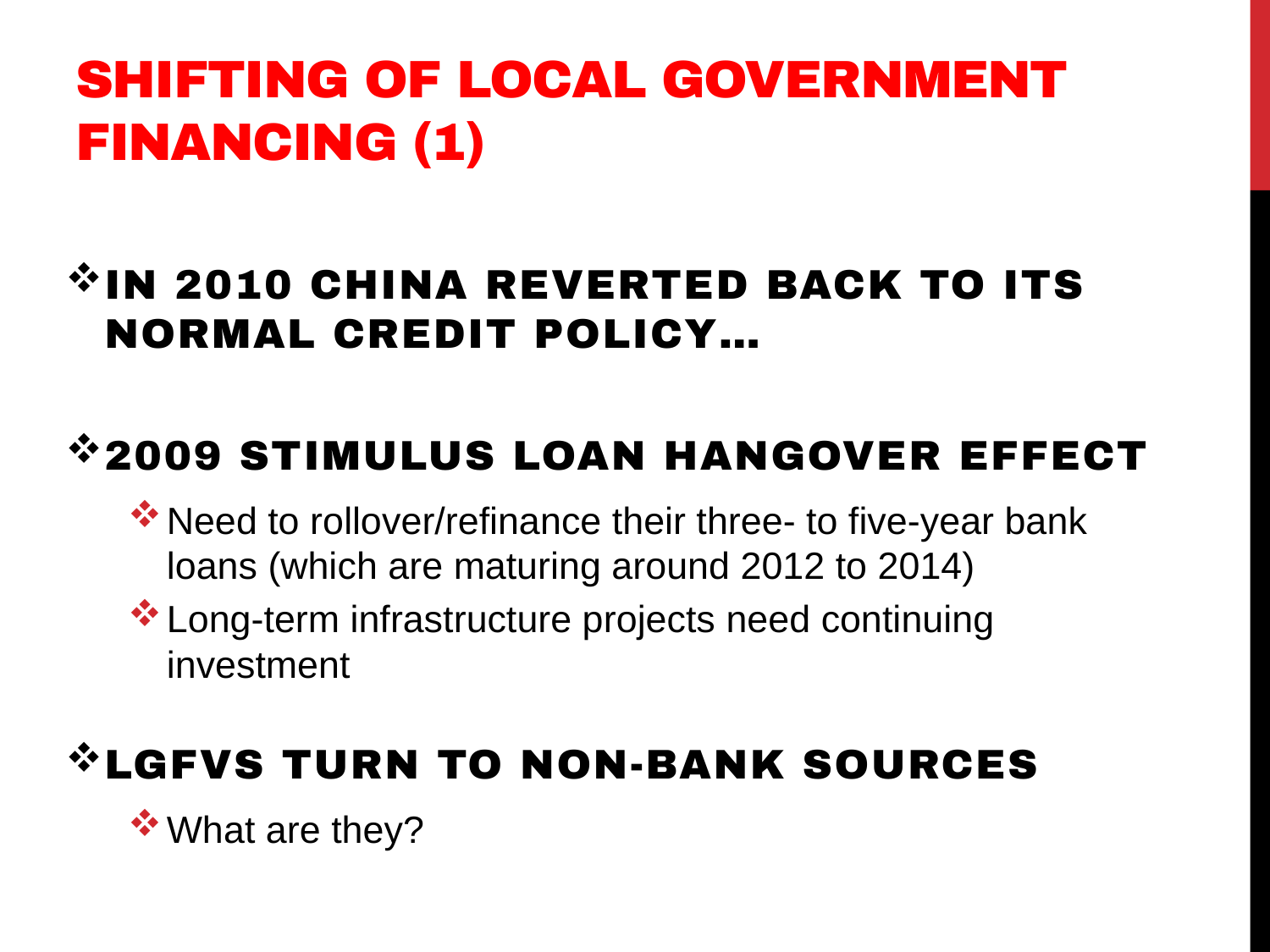

Shifting of local government financing (1)
in 2010 China reverted back to its normal credit policy…

2009 Stimulus loan hangover effect
Need to rollover/refinance their three- to five-year bank loans (which are maturing around 2012 to 2014)
Long-term infrastructure projects need continuing investment

LGFVs turn to non-bank sources
What are they?